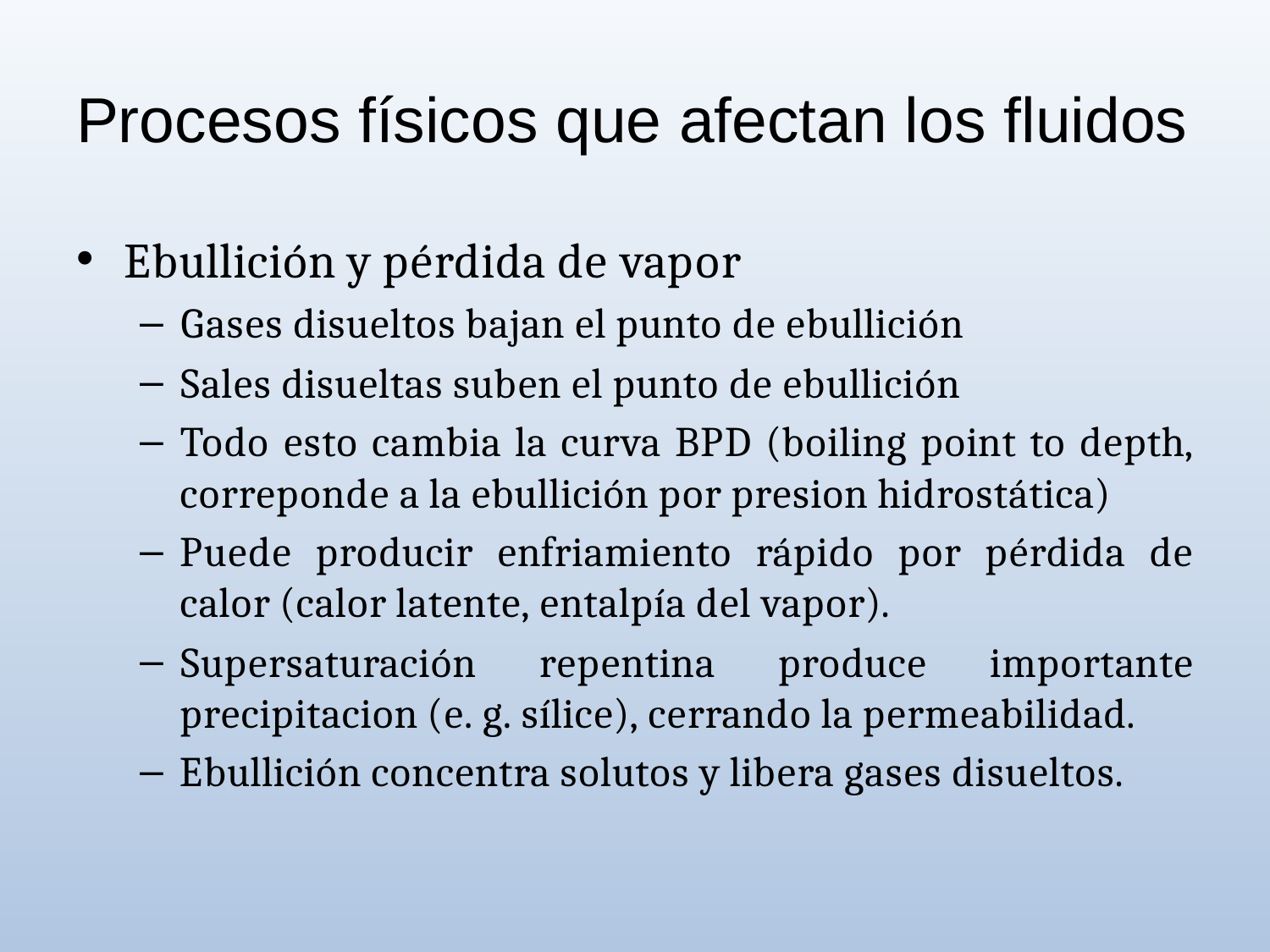

# Procesos físicos que afectan los fluidos
Ebullición y pérdida de vapor
Gases disueltos bajan el punto de ebullición
Sales disueltas suben el punto de ebullición
Todo esto cambia la curva BPD (boiling point to depth, correponde a la ebullición por presion hidrostática)
Puede producir enfriamiento rápido por pérdida de calor (calor latente, entalpía del vapor).
Supersaturación repentina produce importante precipitacion (e. g. sílice), cerrando la permeabilidad.
Ebullición concentra solutos y libera gases disueltos.